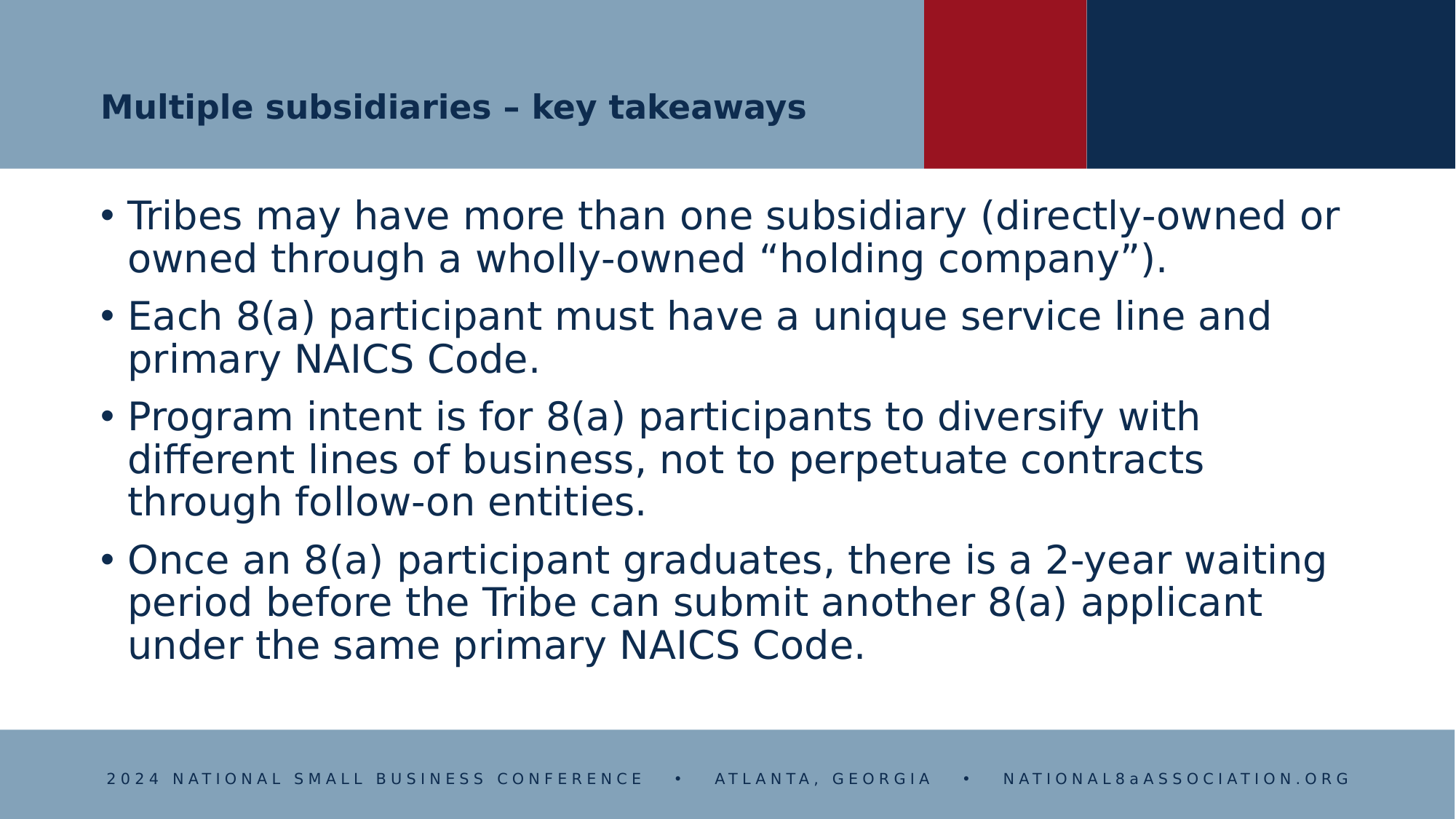

# Multiple subsidiaries – key takeaways
Tribes may have more than one subsidiary (directly-owned or owned through a wholly-owned “holding company”).
Each 8(a) participant must have a unique service line and primary NAICS Code.
Program intent is for 8(a) participants to diversify with different lines of business, not to perpetuate contracts through follow-on entities.
Once an 8(a) participant graduates, there is a 2-year waiting period before the Tribe can submit another 8(a) applicant under the same primary NAICS Code.